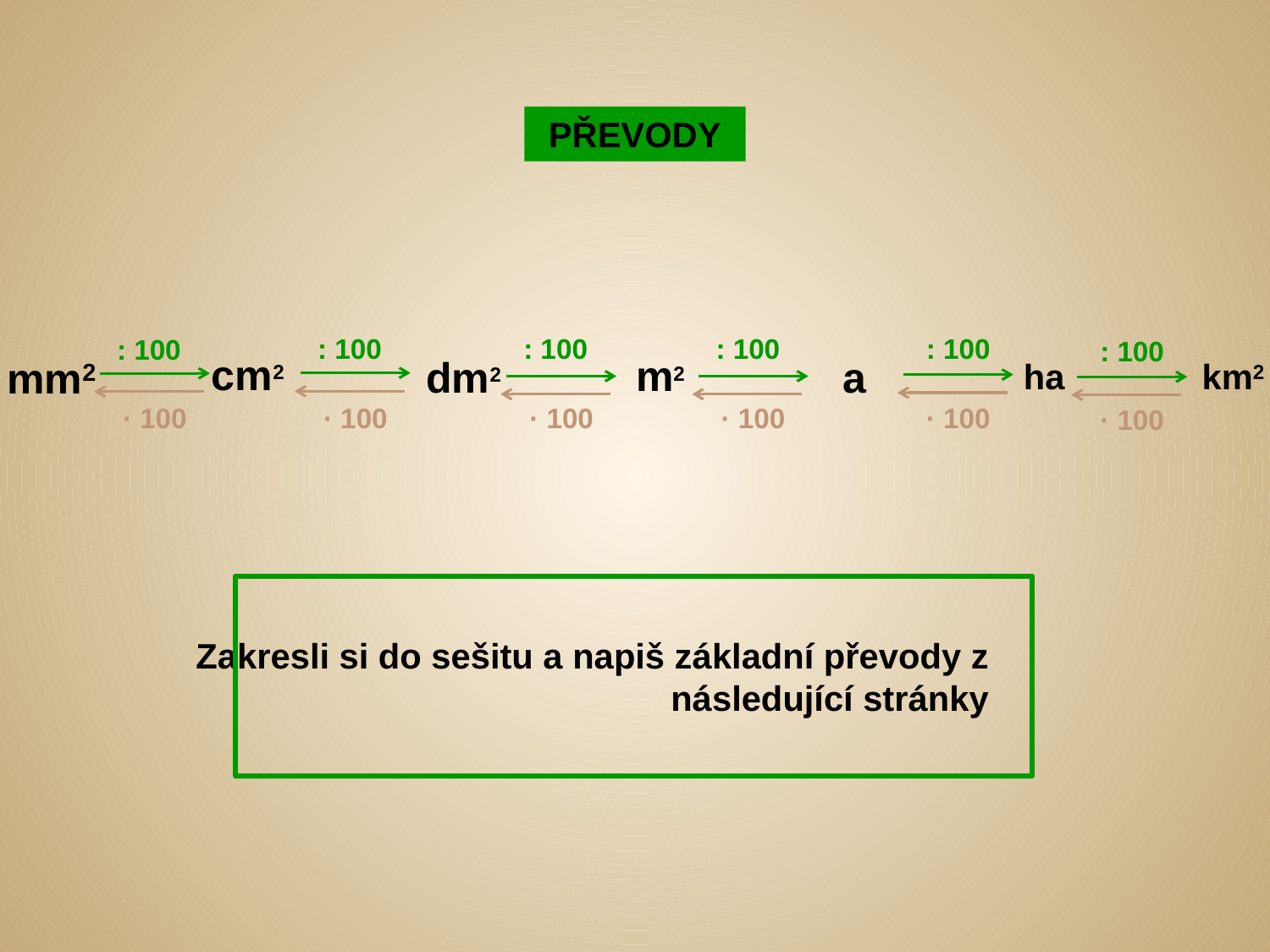

PŘEVODY
: 100
: 100
: 100
: 100
: 100
: 100
cm2
m2
dm2
a
mm2
ha
km2
· 100
· 100
· 100
· 100
· 100
· 100

Zakresli si do sešitu a napiš základní převody z následující stránky